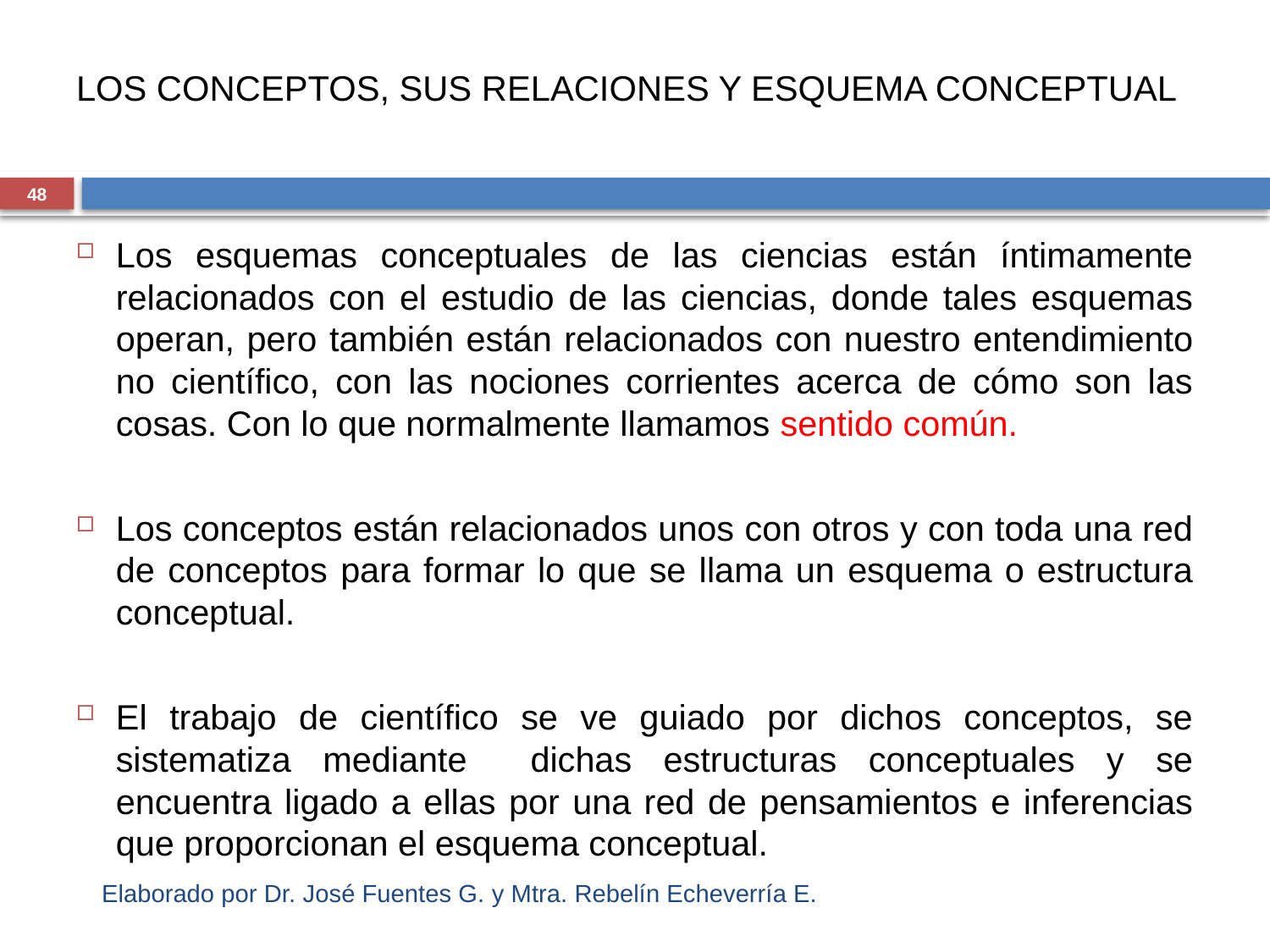

# LOS CONCEPTOS, SUS RELACIONES Y ESQUEMA CONCEPTUAL
48
Los esquemas conceptuales de las ciencias están íntimamente relacionados con el estudio de las ciencias, donde tales esquemas operan, pero también están relacionados con nuestro entendimiento no científico, con las nociones corrientes acerca de cómo son las cosas. Con lo que normalmente llamamos sentido común.

Los conceptos están relacionados unos con otros y con toda una red de conceptos para formar lo que se llama un esquema o estructura conceptual.

El trabajo de científico se ve guiado por dichos conceptos, se sistematiza mediante  dichas estructuras conceptuales y se encuentra ligado a ellas por una red de pensamientos e inferencias que proporcionan el esquema conceptual.
Elaborado por Dr. José Fuentes G. y Mtra. Rebelín Echeverría E.